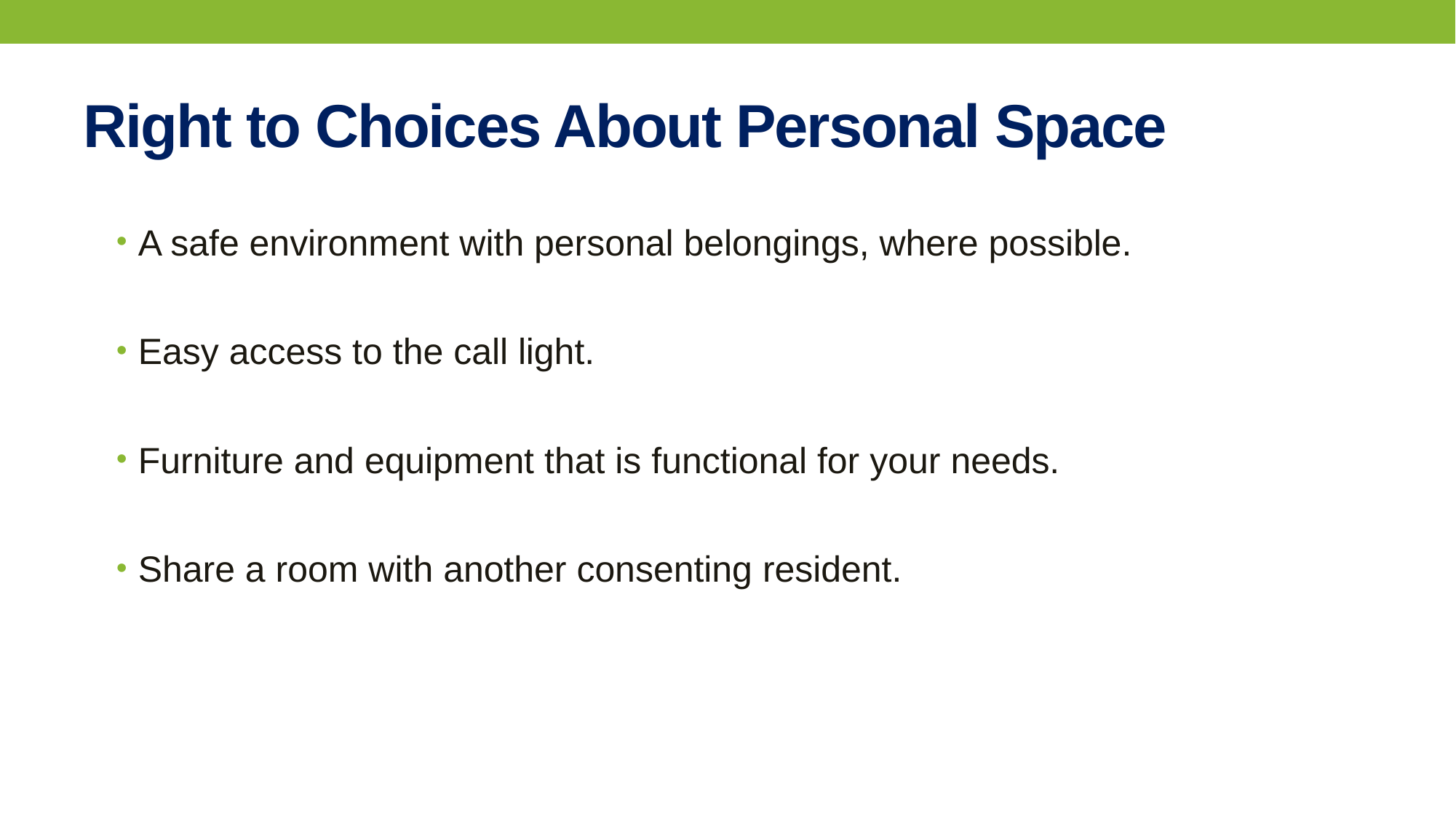

# Right to Choices About Personal Space

A safe environment with personal belongings, where possible.

Easy access to the call light.

Furniture and equipment that is functional for your needs.

Share a room with another consenting resident.